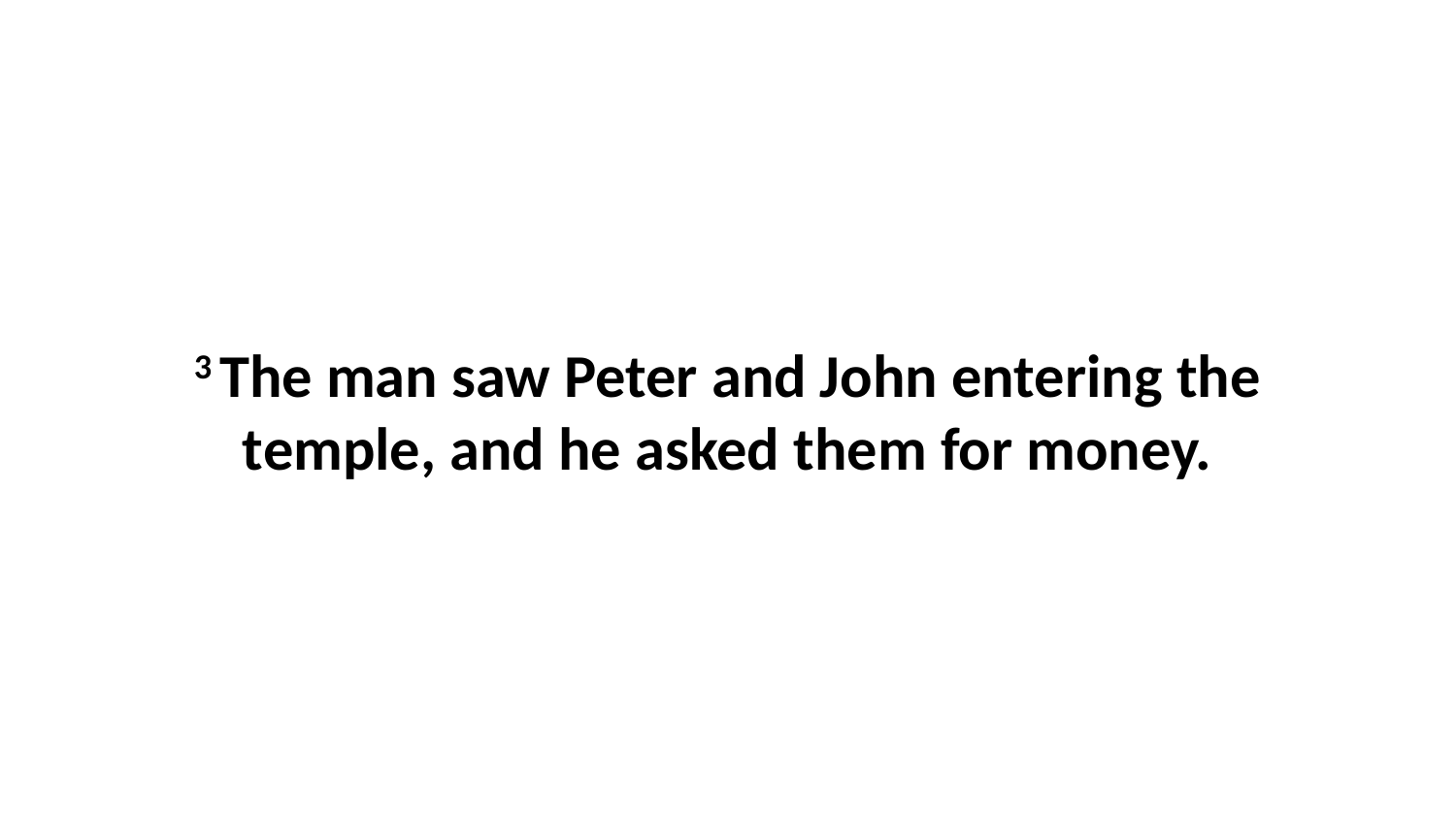

3 The man saw Peter and John entering the temple, and he asked them for money.